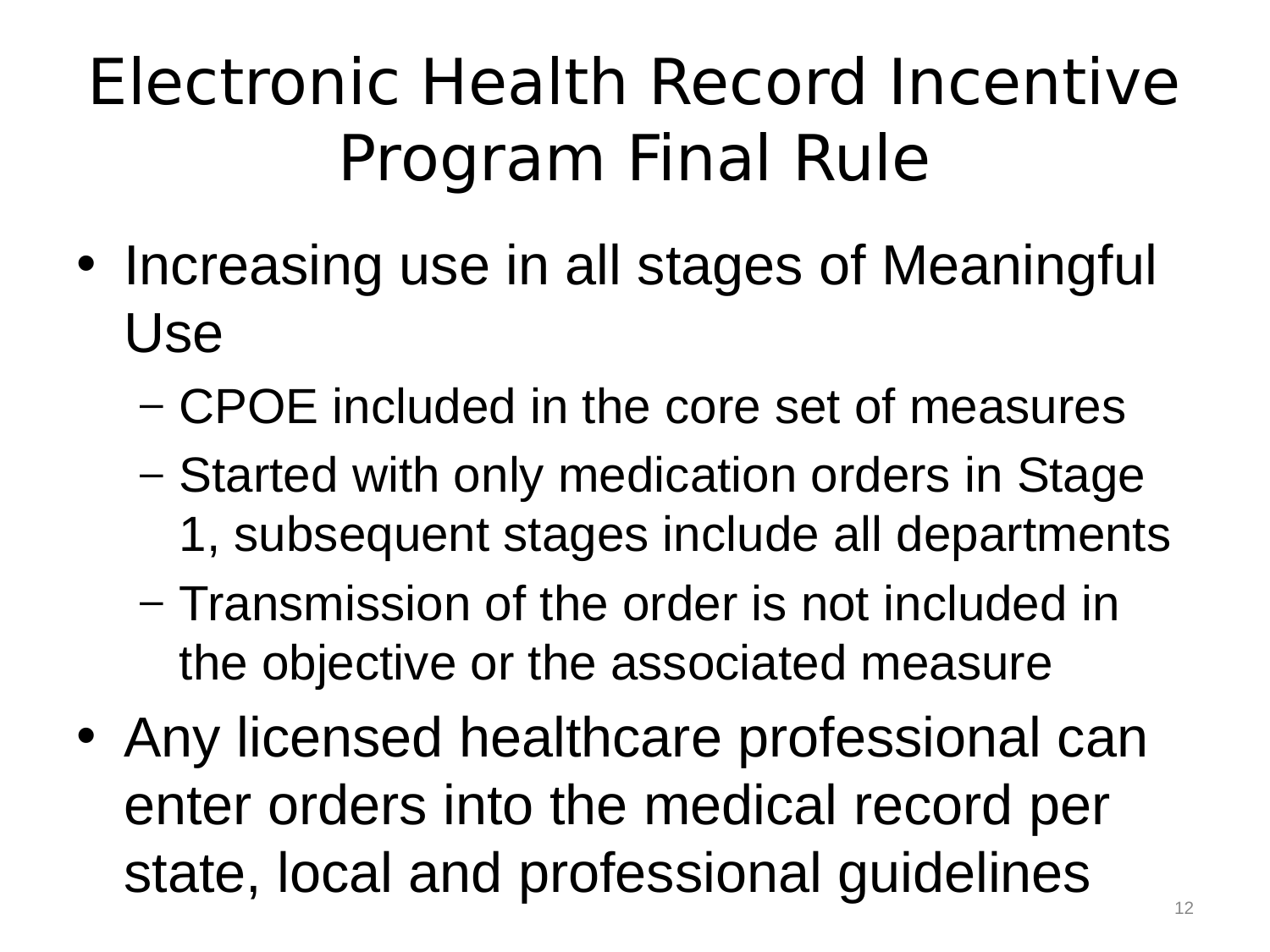

# Electronic Health Record Incentive Program Final Rule
Increasing use in all stages of Meaningful Use
CPOE included in the core set of measures
Started with only medication orders in Stage 1, subsequent stages include all departments
Transmission of the order is not included in the objective or the associated measure
Any licensed healthcare professional can enter orders into the medical record per state, local and professional guidelines

12